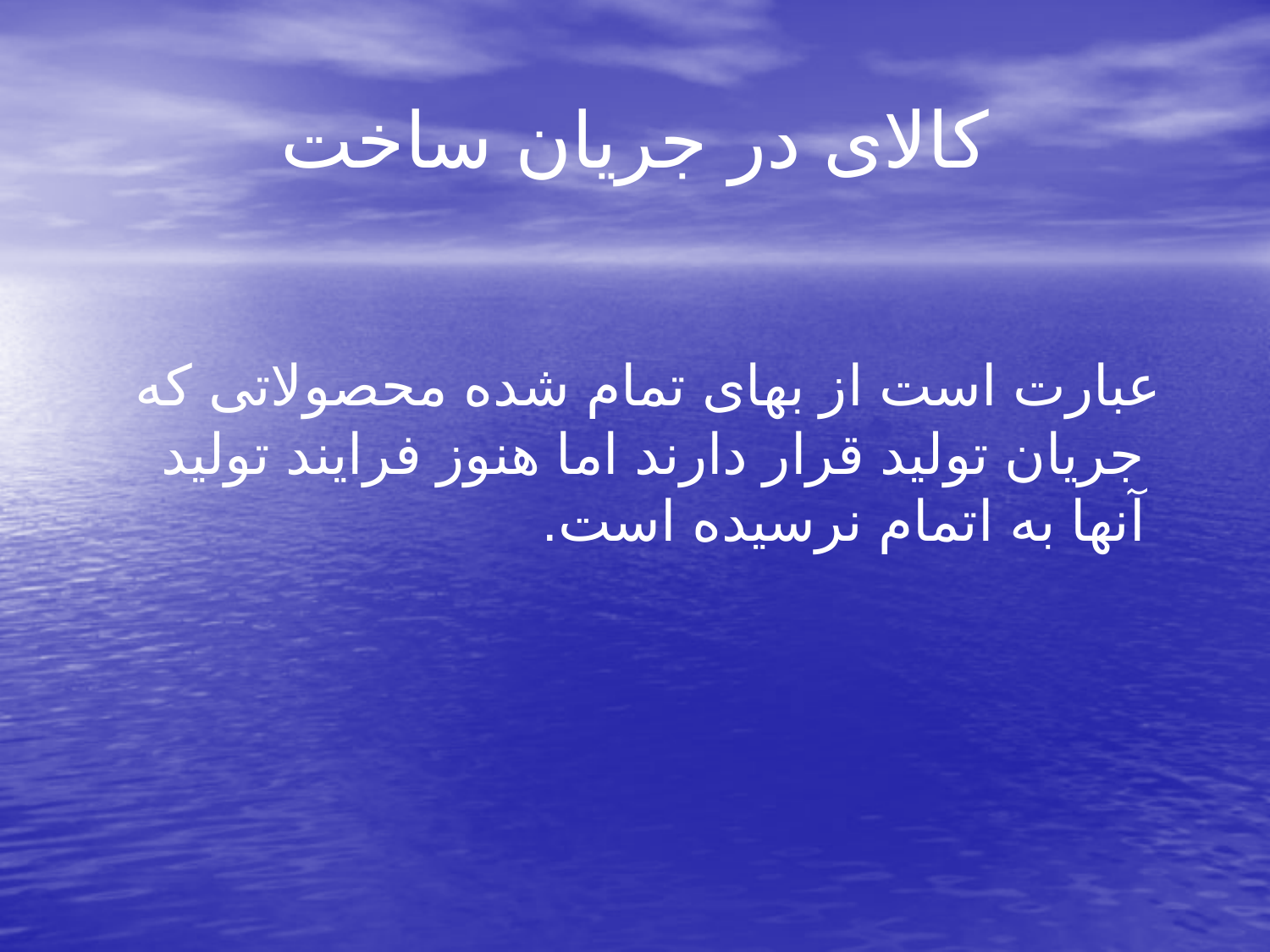

# کالای در جریان ساخت

  عبارت است از بهای تمام شده محصولاتی که جریان تولید قرار دارند اما هنوز فرایند تولید آنها به اتمام نرسیده است.